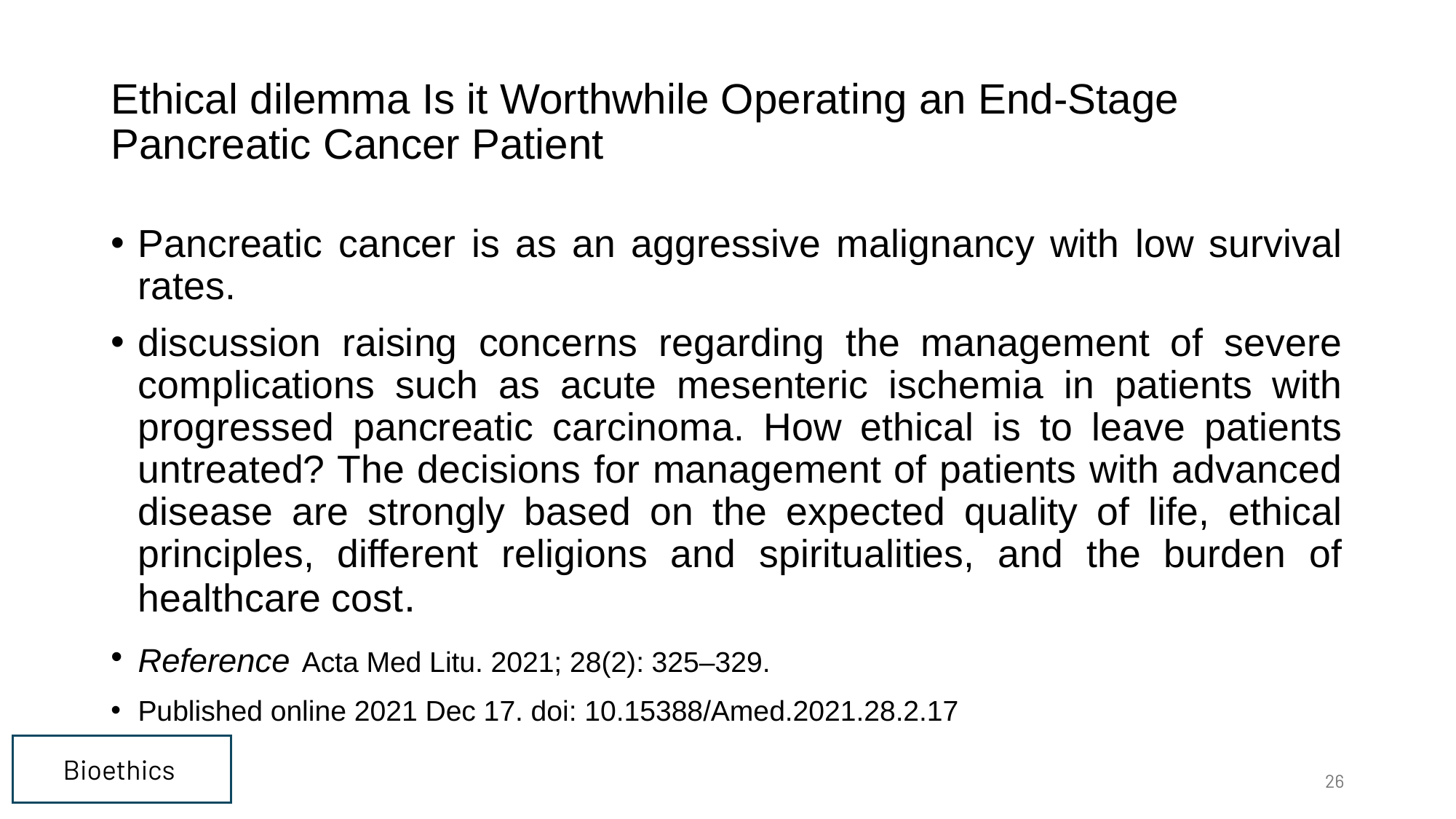

# Ethical dilemma Is it Worthwhile Operating an End-Stage Pancreatic Cancer Patient
Pancreatic cancer is as an aggressive malignancy with low survival rates.
discussion raising concerns regarding the management of severe complications such as acute mesenteric ischemia in patients with progressed pancreatic carcinoma. How ethical is to leave patients untreated? The decisions for management of patients with advanced disease are strongly based on the expected quality of life, ethical principles, different religions and spiritualities, and the burden of healthcare cost.
Reference Acta Med Litu. 2021; 28(2): 325–329.
Published online 2021 Dec 17. doi: 10.15388/Amed.2021.28.2.17
Bioethics
26